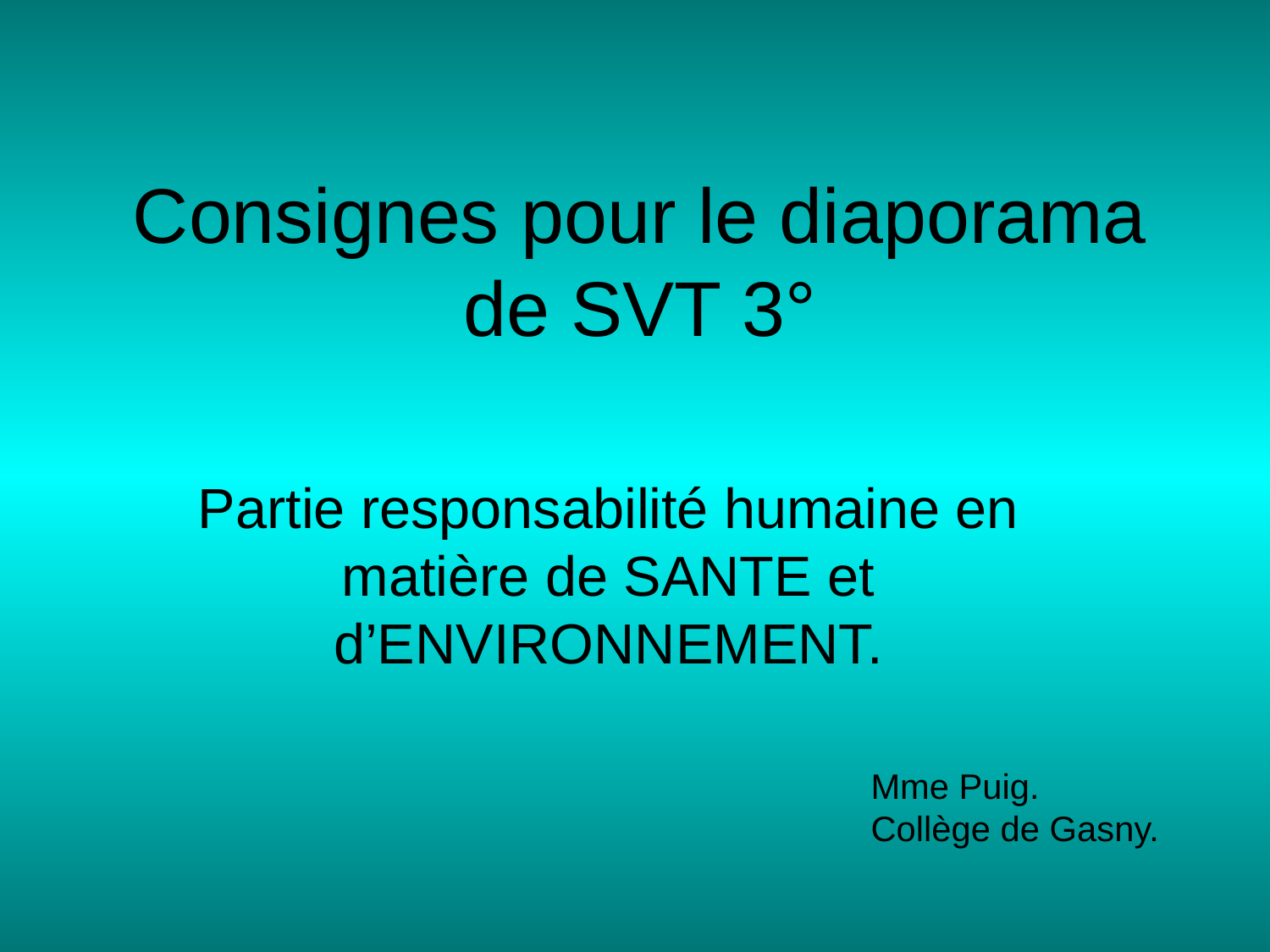

# Consignes pour le diaporama de SVT 3°
Partie responsabilité humaine en matière de SANTE et d’ENVIRONNEMENT.
Mme Puig.
Collège de Gasny.